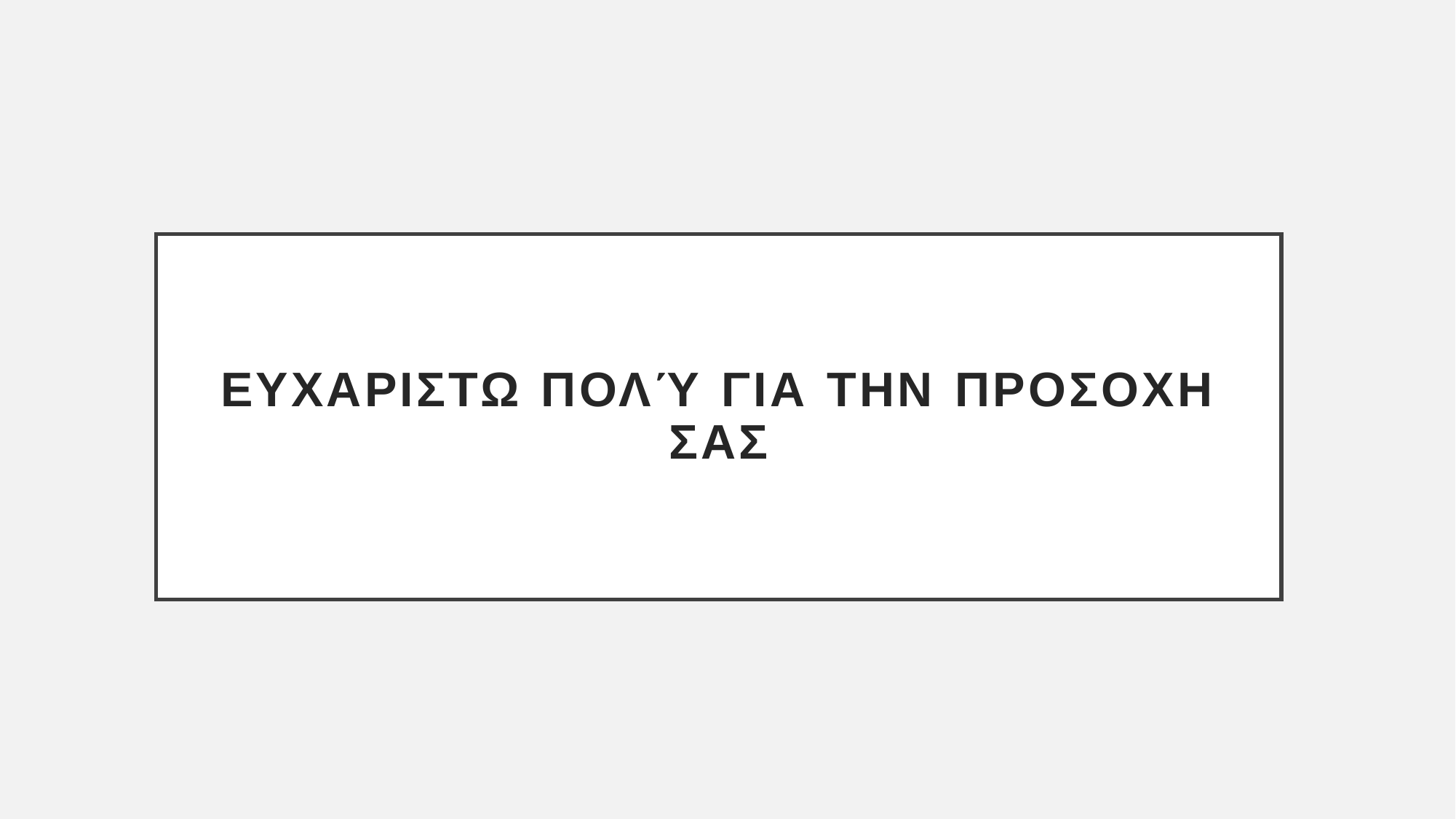

# ΕΥΧΑΡΙΣΤΩ ΠΟΛΎ ΓΙΑ ΤΗΝ ΠΡΟΣΟΧΗ ΣΑς